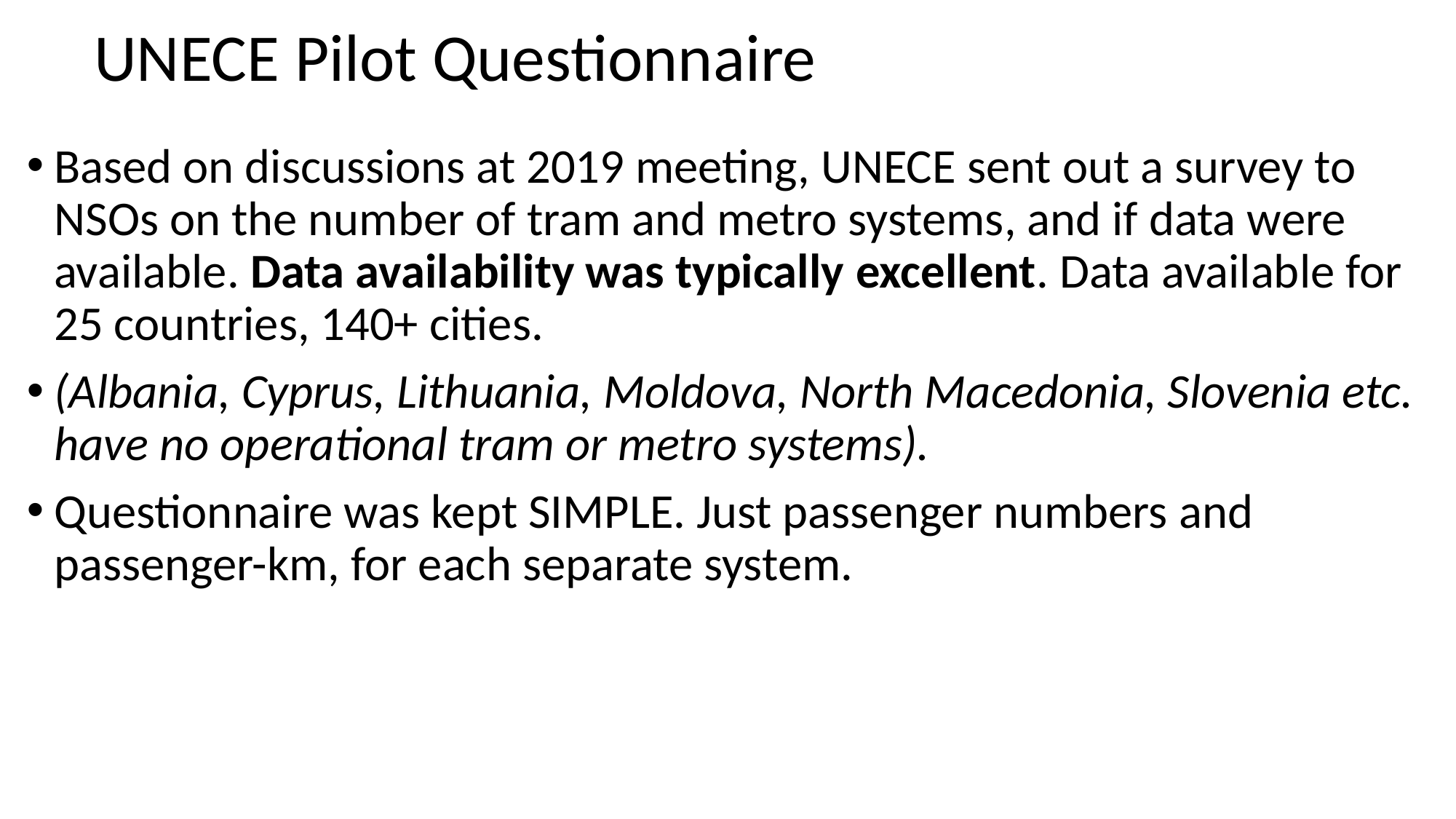

# UNECE Pilot Questionnaire
Based on discussions at 2019 meeting, UNECE sent out a survey to NSOs on the number of tram and metro systems, and if data were available. Data availability was typically excellent. Data available for 25 countries, 140+ cities.
(Albania, Cyprus, Lithuania, Moldova, North Macedonia, Slovenia etc. have no operational tram or metro systems).
Questionnaire was kept SIMPLE. Just passenger numbers and passenger-km, for each separate system.